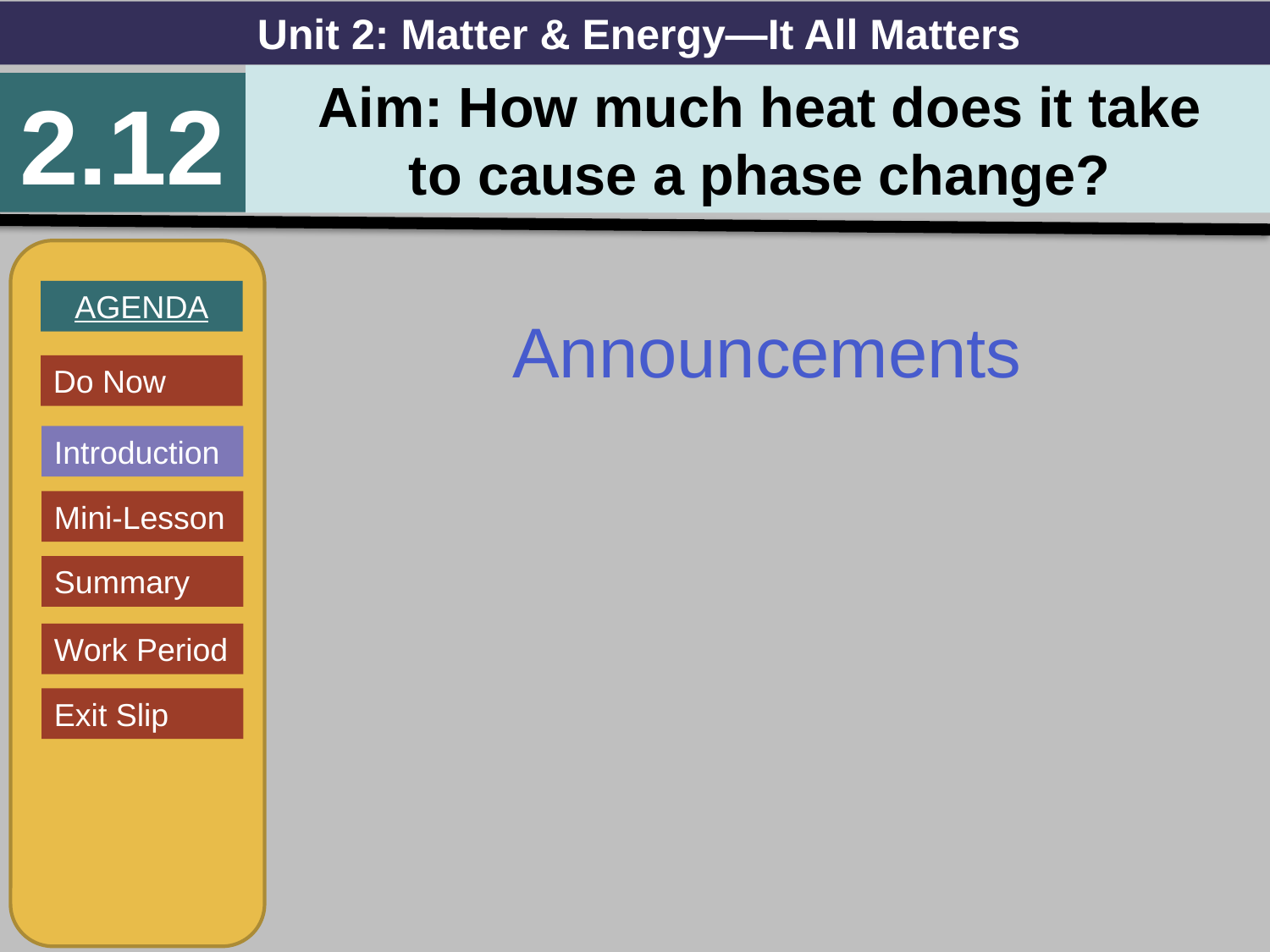

Unit 2: Matter & Energy—It All Matters
Aim: How much heat does it take
 to cause a phase change?
2.12

AGENDA
Introduction
Mini-Lesson
Summary
Work Period
Exit Slip
Announcements

Do Now